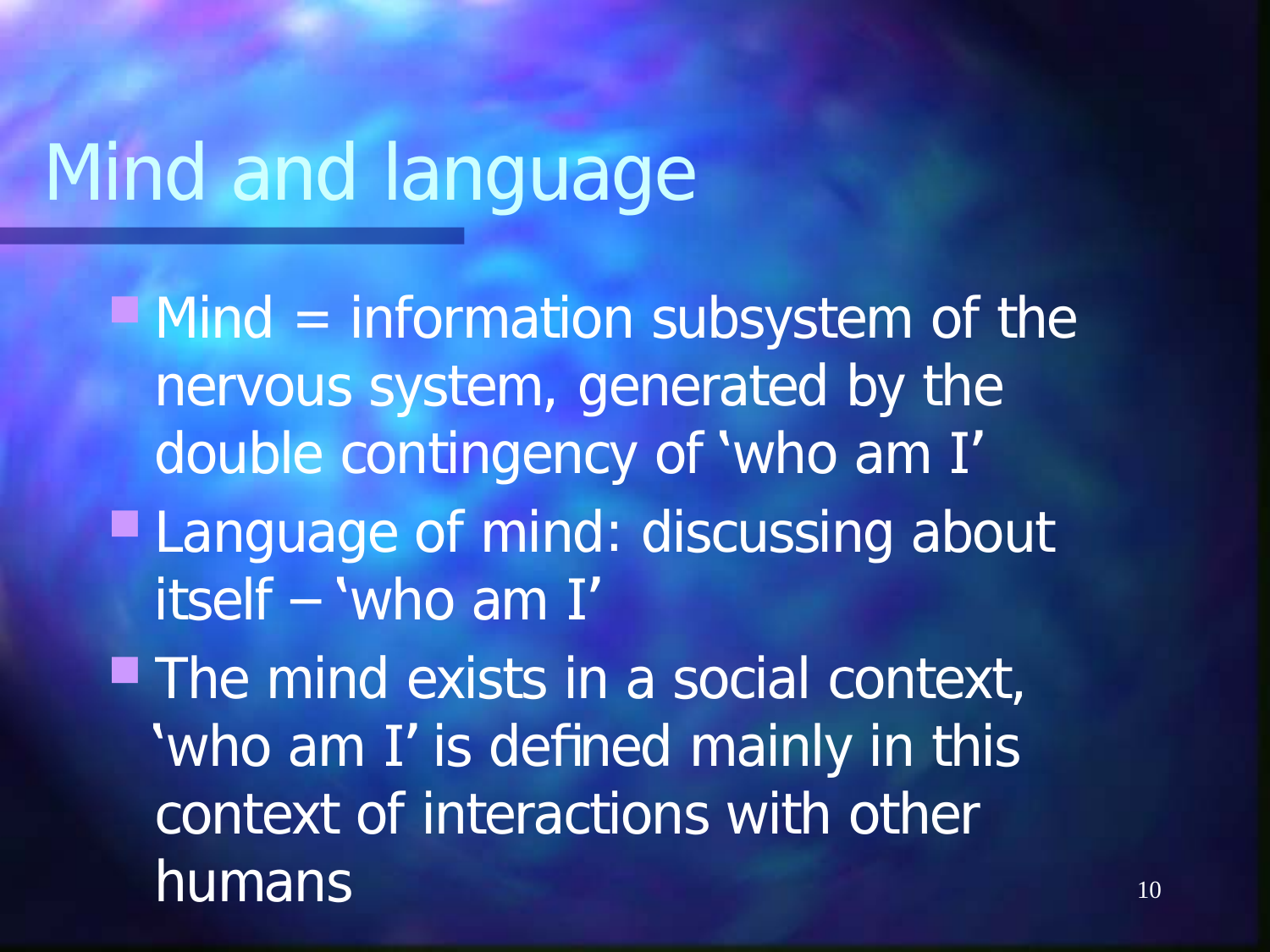

# Mind and language
Mind = information subsystem of the nervous system, generated by the double contingency of ‘who am I’
Language of mind: discussing about itself – ‘who am I’
The mind exists in a social context, ‘who am I’ is defined mainly in this context of interactions with other humans
10